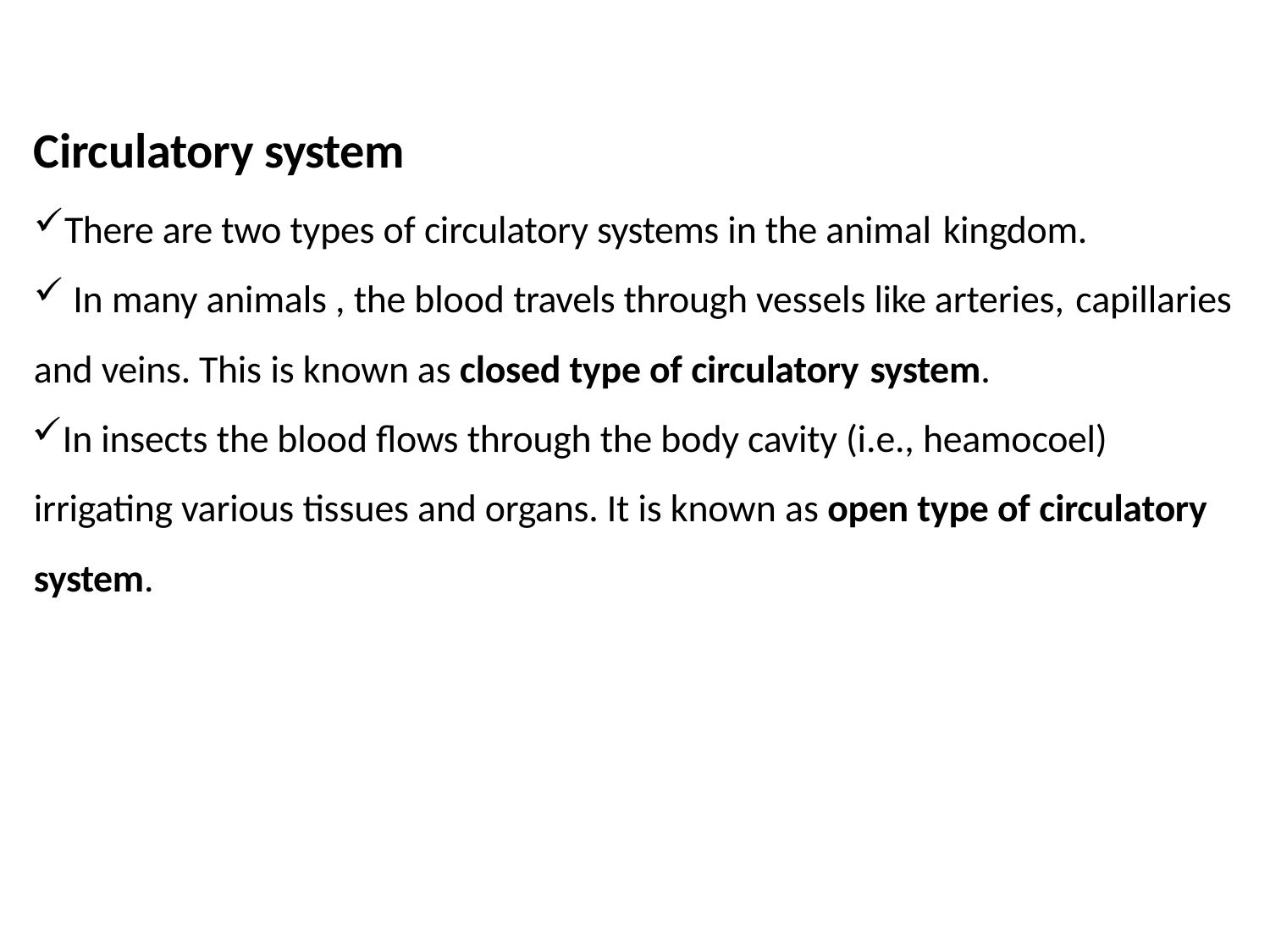

# Circulatory system
There are two types of circulatory systems in the animal kingdom.
In many animals , the blood travels through vessels like arteries, capillaries
and veins. This is known as closed type of circulatory system.
In insects the blood flows through the body cavity (i.e., heamocoel)  irrigating various tissues and organs. It is known as open type of circulatory  system.